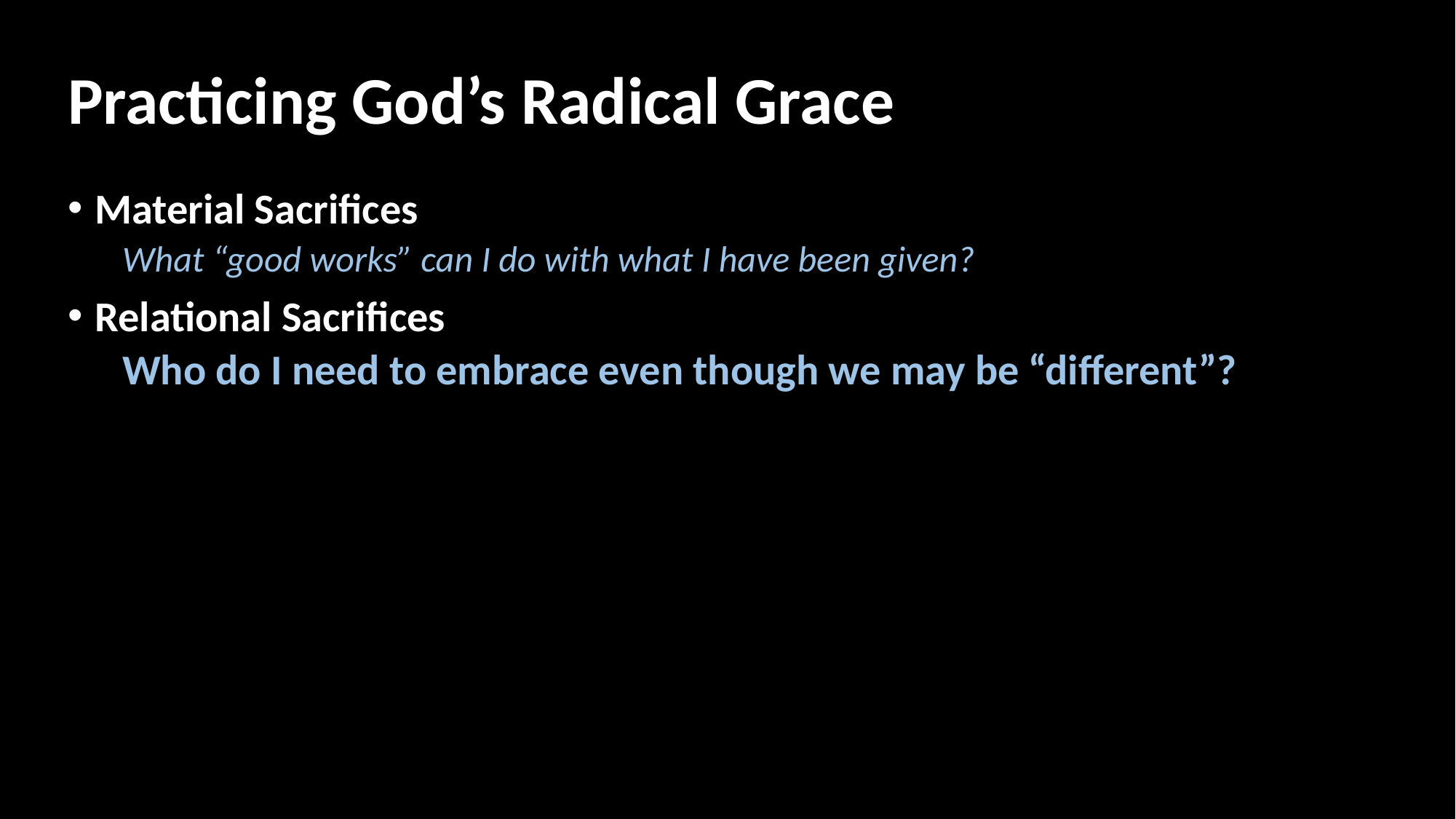

# Practicing God’s Radical Grace
Material Sacrifices
What “good works” can I do with what I have been given?
Relational Sacrifices
Who do I need to embrace even though we may be “different”?